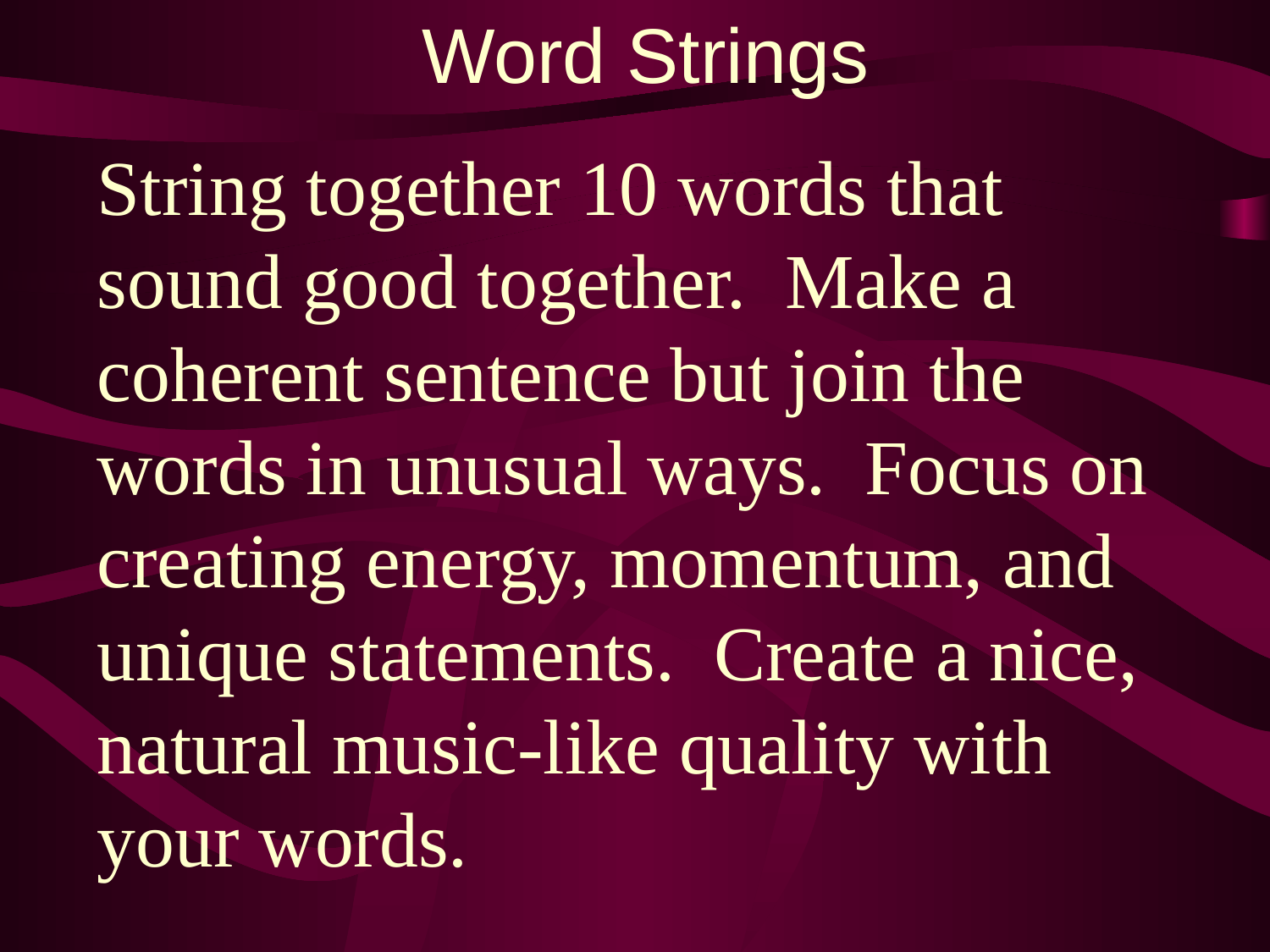

Word Strings
String together 10 words that sound good together.  Make a coherent sentence but join the words in unusual ways.  Focus on creating energy, momentum, and unique statements.  Create a nice, natural music-like quality with your words.